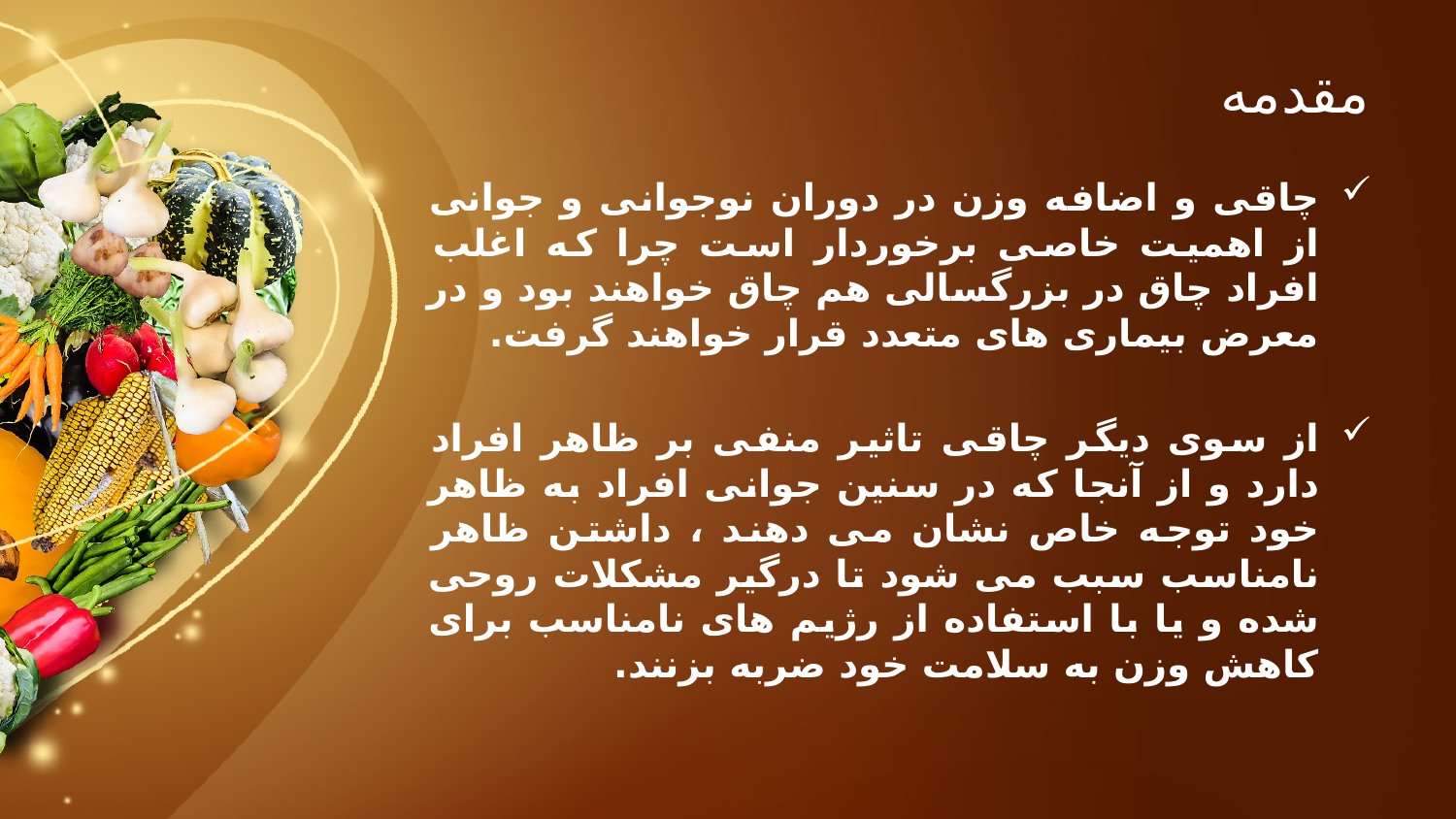

# مقدمه
چاقی و اضافه وزن در دوران نوجوانی و جوانی از اهمیت خاصی برخوردار است چرا که اغلب افراد چاق در بزرگسالی هم چاق خواهند بود و در معرض بیماری های متعدد قرار خواهند گرفت.

از سوی دیگر چاقی تاثیر منفی بر ظاهر افراد دارد و از آنجا که در سنین جوانی افراد به ظاهر خود توجه خاص نشان می دهند ، داشتن ظاهر نامناسب سبب می شود تا درگیر مشکلات روحی شده و یا با استفاده از رژیم های نامناسب برای کاهش وزن به سلامت خود ضربه بزنند.